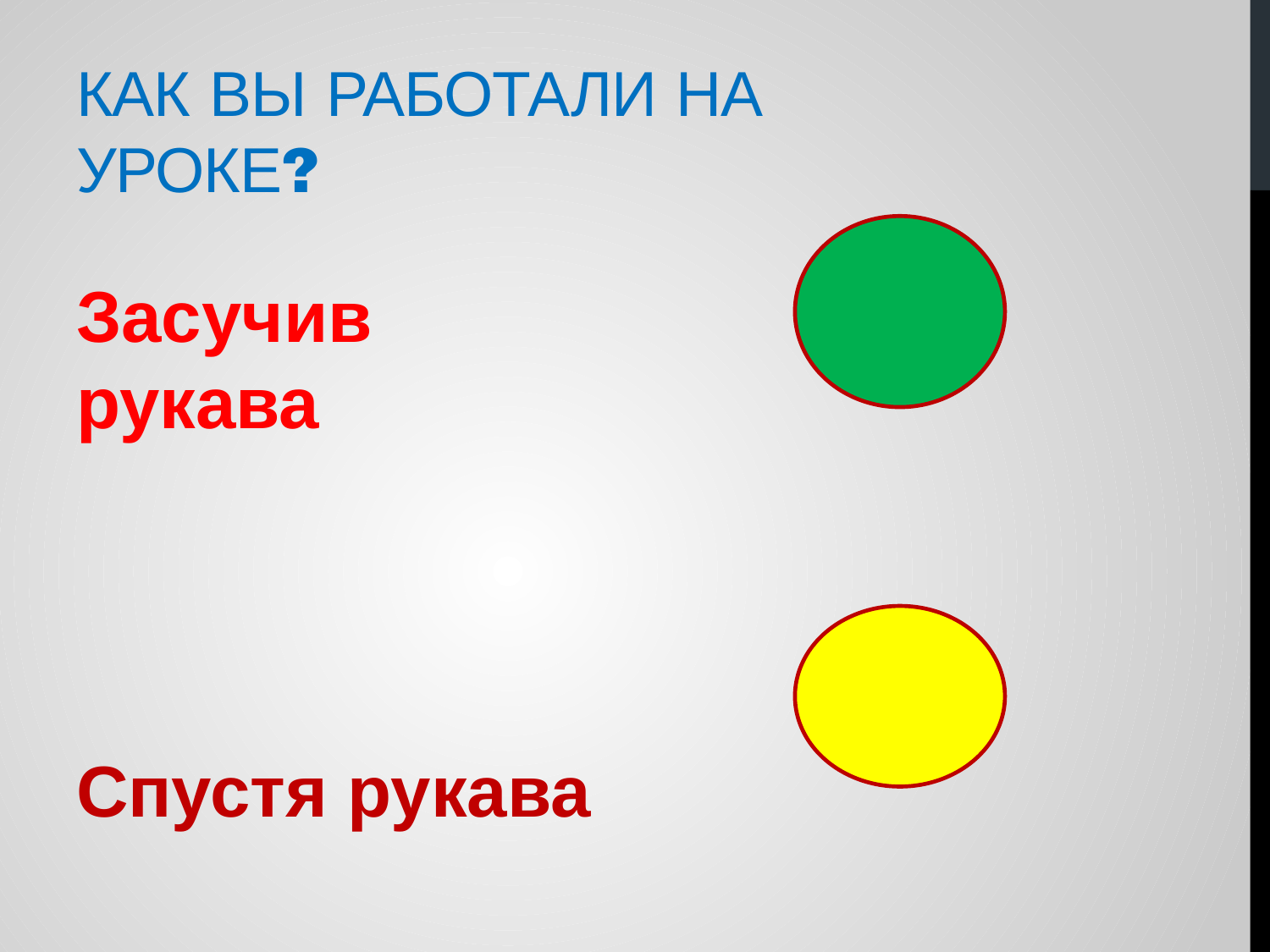

# Как вы работали на уроке?

Засучив рукава

Спустя рукава